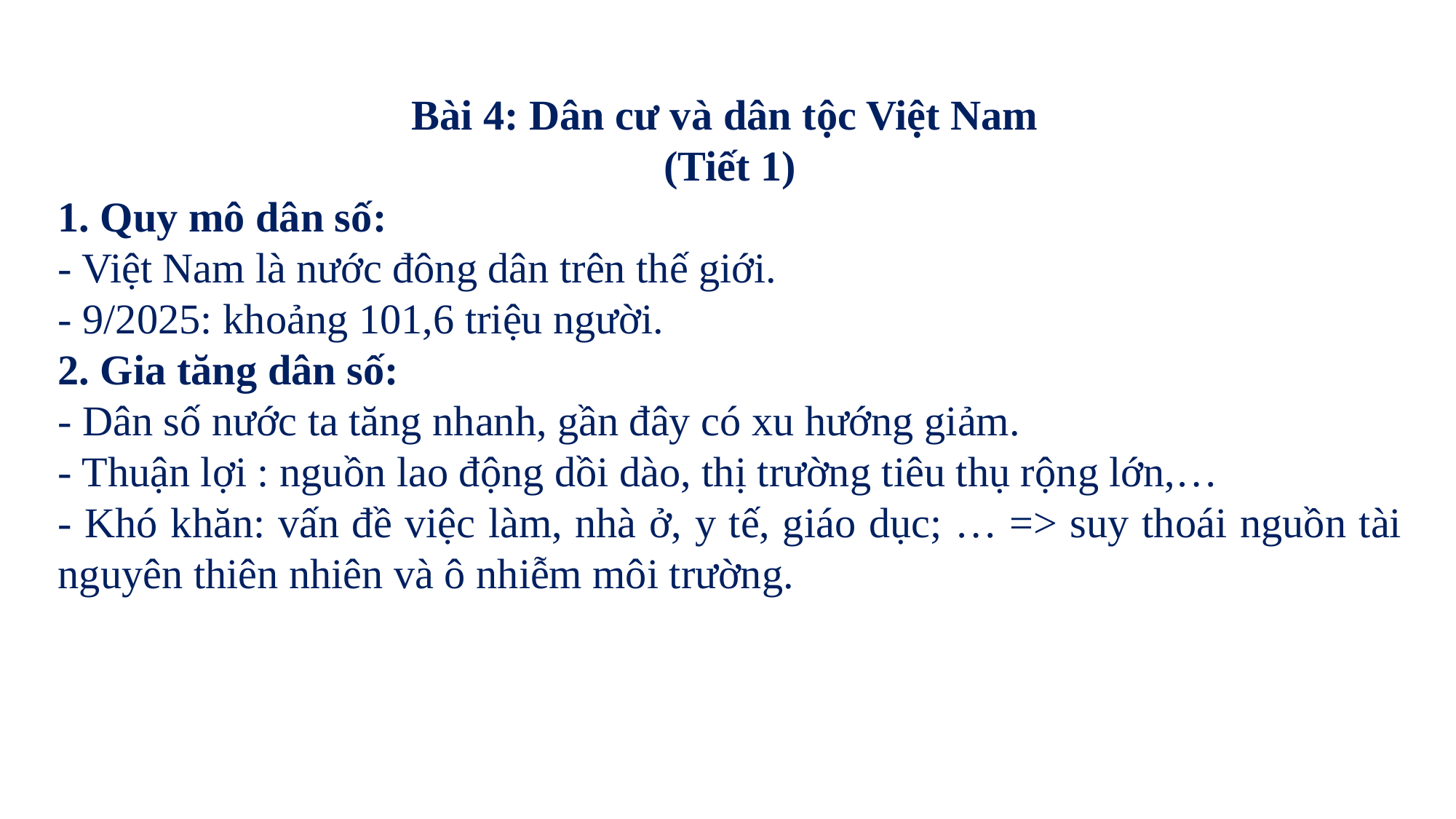

Bài 4: Dân cư và dân tộc Việt Nam
(Tiết 1)
1. Quy mô dân số:
- Việt Nam là nước đông dân trên thế giới.
- 9/2025: khoảng 101,6 triệu người.
2. Gia tăng dân số:
- Dân số nước ta tăng nhanh, gần đây có xu hướng giảm.
- Thuận lợi : nguồn lao động dồi dào, thị trường tiêu thụ rộng lớn,…
- Khó khăn: vấn đề việc làm, nhà ở, y tế, giáo dục; … => suy thoái nguồn tài nguyên thiên nhiên và ô nhiễm môi trường.